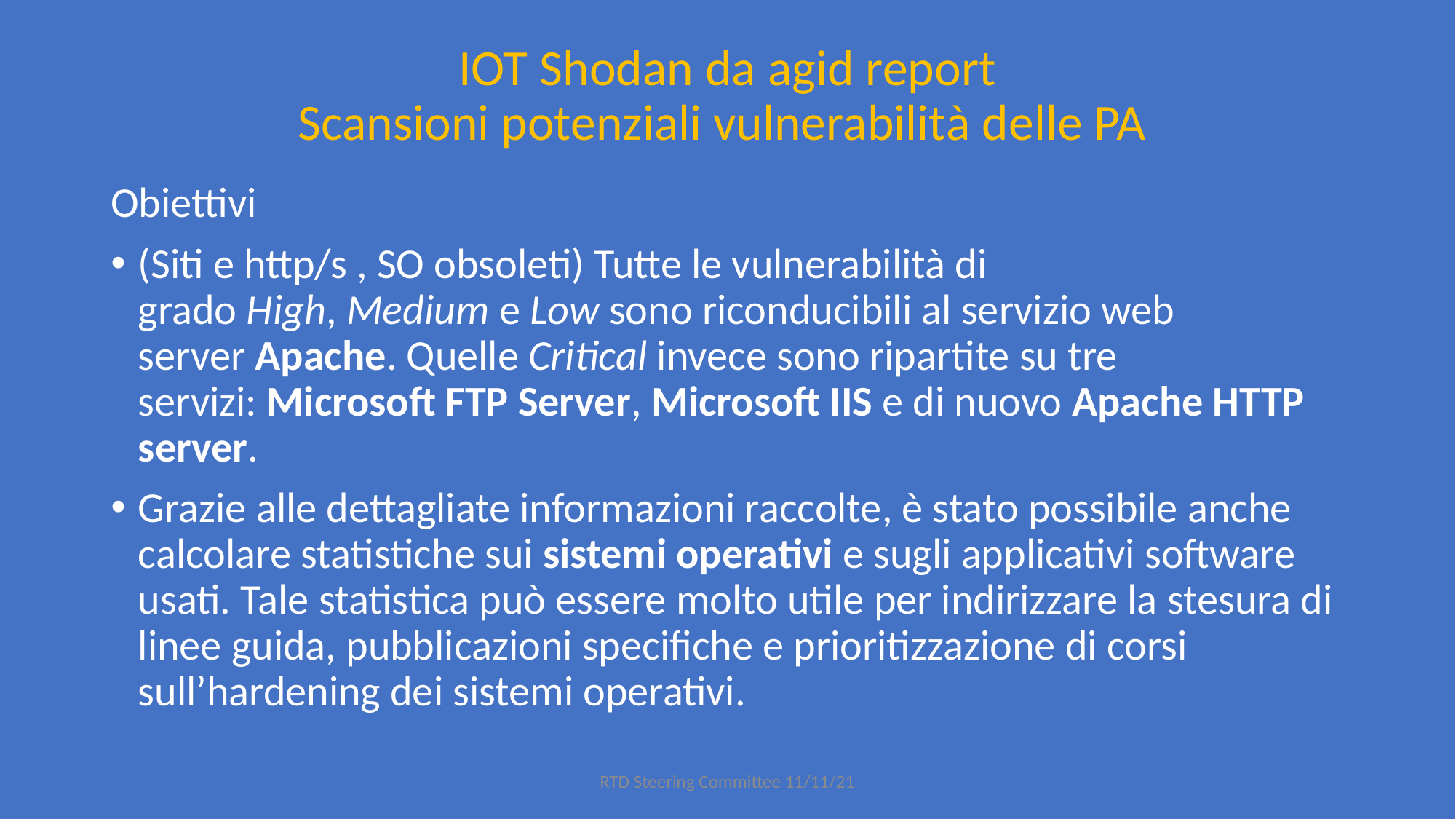

# IOT Shodan da agid report Scansioni potenziali vulnerabilità delle PA
Obiettivi
(Siti e http/s , SO obsoleti) Tutte le vulnerabilità di grado High, Medium e Low sono riconducibili al servizio web server Apache. Quelle Critical invece sono ripartite su tre servizi: Microsoft FTP Server, Microsoft IIS e di nuovo Apache HTTP server.
Grazie alle dettagliate informazioni raccolte, è stato possibile anche calcolare statistiche sui sistemi operativi e sugli applicativi software usati. Tale statistica può essere molto utile per indirizzare la stesura di linee guida, pubblicazioni specifiche e prioritizzazione di corsi sull’hardening dei sistemi operativi.

RTD Steering Committee 11/11/21